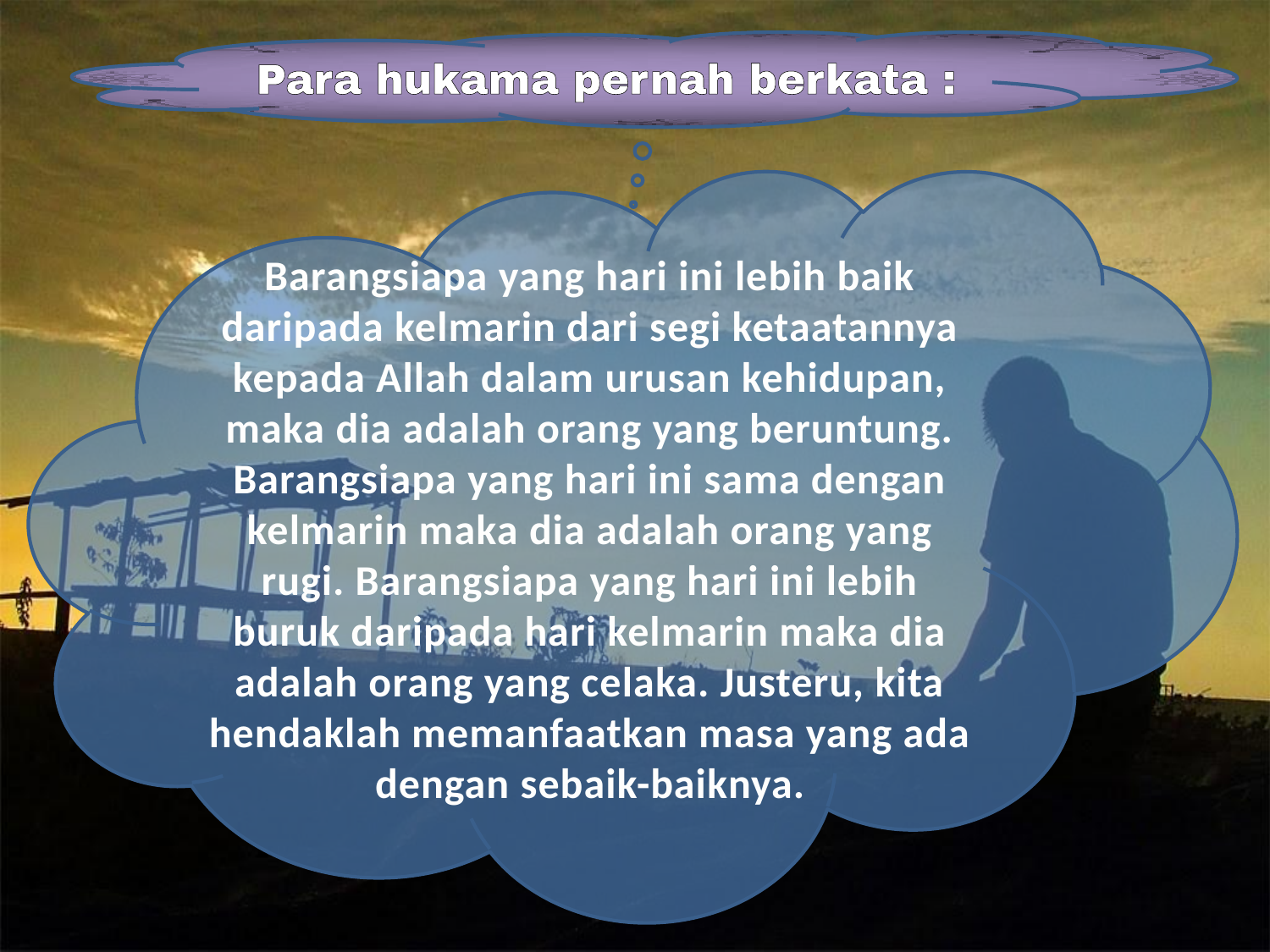

Para hukama pernah berkata :
Barangsiapa yang hari ini lebih baik daripada kelmarin dari segi ketaatannya kepada Allah dalam urusan kehidupan, maka dia adalah orang yang beruntung. Barangsiapa yang hari ini sama dengan kelmarin maka dia adalah orang yang rugi. Barangsiapa yang hari ini lebih buruk daripada hari kelmarin maka dia adalah orang yang celaka. Justeru, kita hendaklah memanfaatkan masa yang ada dengan sebaik-baiknya.